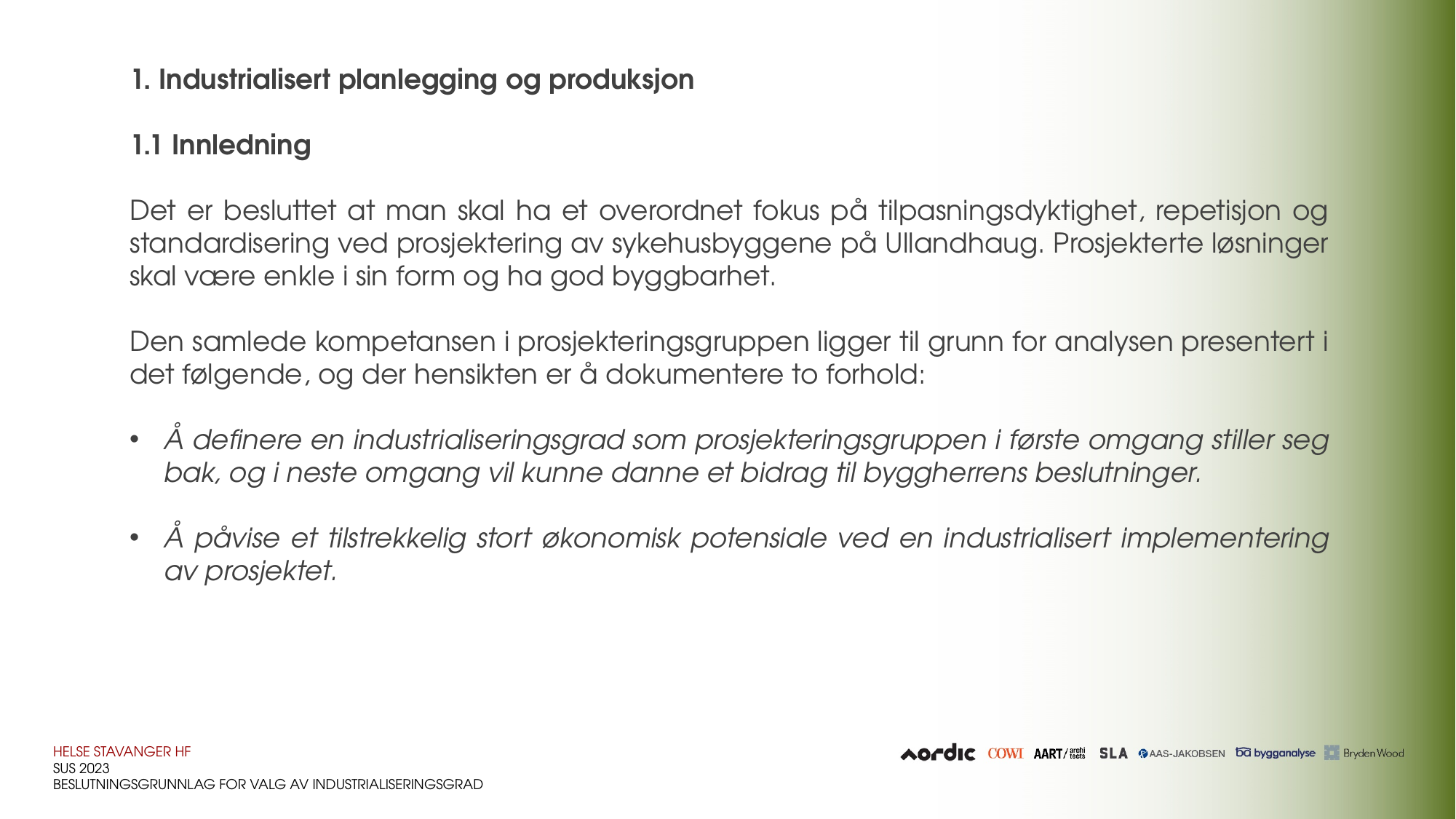

1. Industrialisert planlegging og produksjon

1.1 Innledning

Det er besluttet at man skal ha et overordnet fokus på tilpasningsdyktighet, repetisjon og standardisering ved prosjektering av sykehusbyggene på Ullandhaug. Prosjekterte løsninger skal være enkle i sin form og ha god byggbarhet.

Den samlede kompetansen i prosjekteringsgruppen ligger til grunn for analysen presentert i det følgende, og der hensikten er å dokumentere to forhold:

Å definere en industrialiseringsgrad som prosjekteringsgruppen i første omgang stiller seg bak, og i neste omgang vil kunne danne et bidrag til byggherrens beslutninger.

Å påvise et tilstrekkelig stort økonomisk potensiale ved en industrialisert implementering av prosjektet.